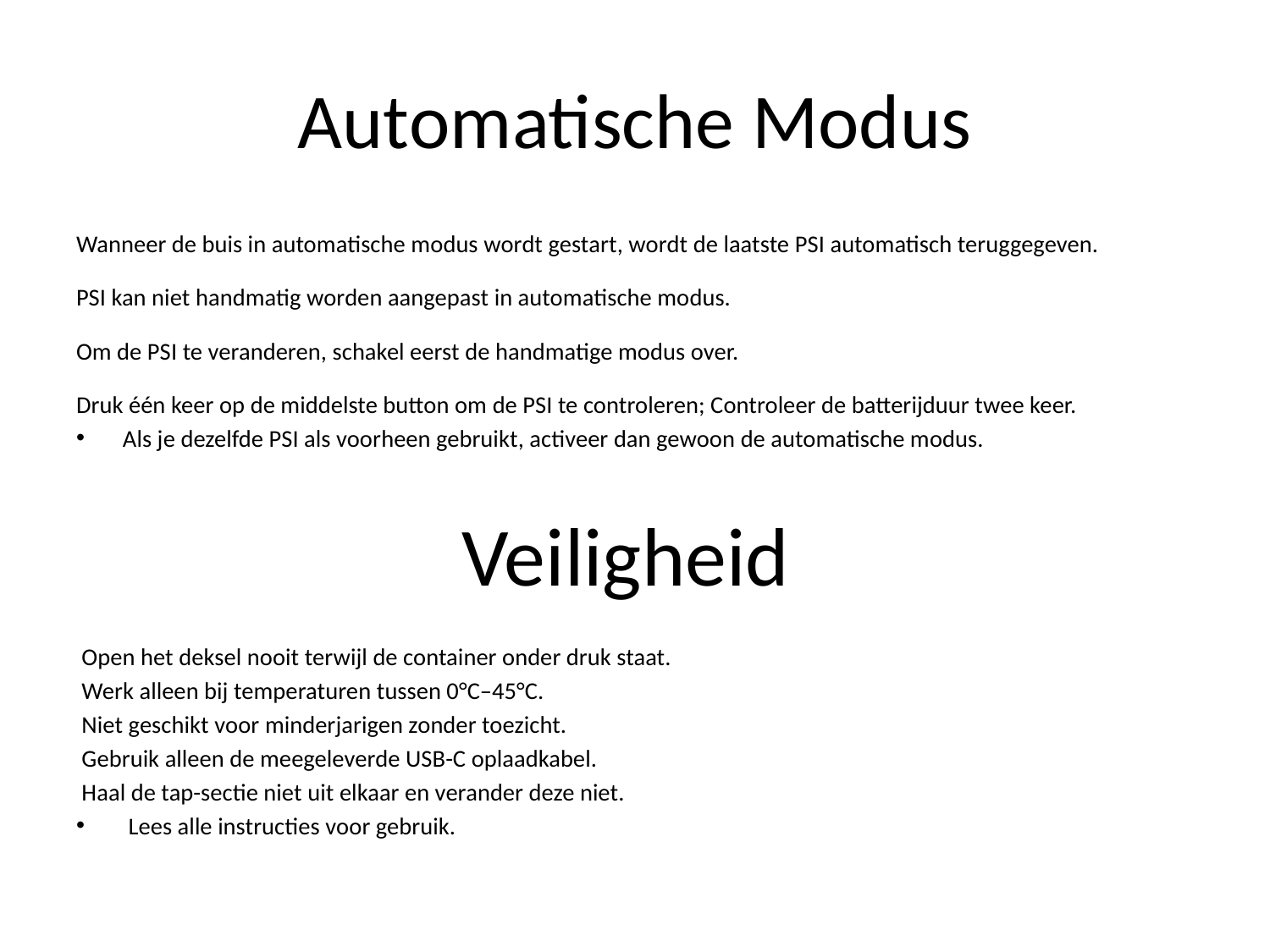

# Automatische Modus
Wanneer de buis in automatische modus wordt gestart, wordt de laatste PSI automatisch teruggegeven.
PSI kan niet handmatig worden aangepast in automatische modus.
Om de PSI te veranderen, schakel eerst de handmatige modus over.
Druk één keer op de middelste button om de PSI te controleren; Controleer de batterijduur twee keer.
Als je dezelfde PSI als voorheen gebruikt, activeer dan gewoon de automatische modus.

Veiligheid

 Open het deksel nooit terwijl de container onder druk staat.
 Werk alleen bij temperaturen tussen 0°C–45°C.
 Niet geschikt voor minderjarigen zonder toezicht.
 Gebruik alleen de meegeleverde USB-C oplaadkabel.
 Haal de tap-sectie niet uit elkaar en verander deze niet.
 Lees alle instructies voor gebruik.